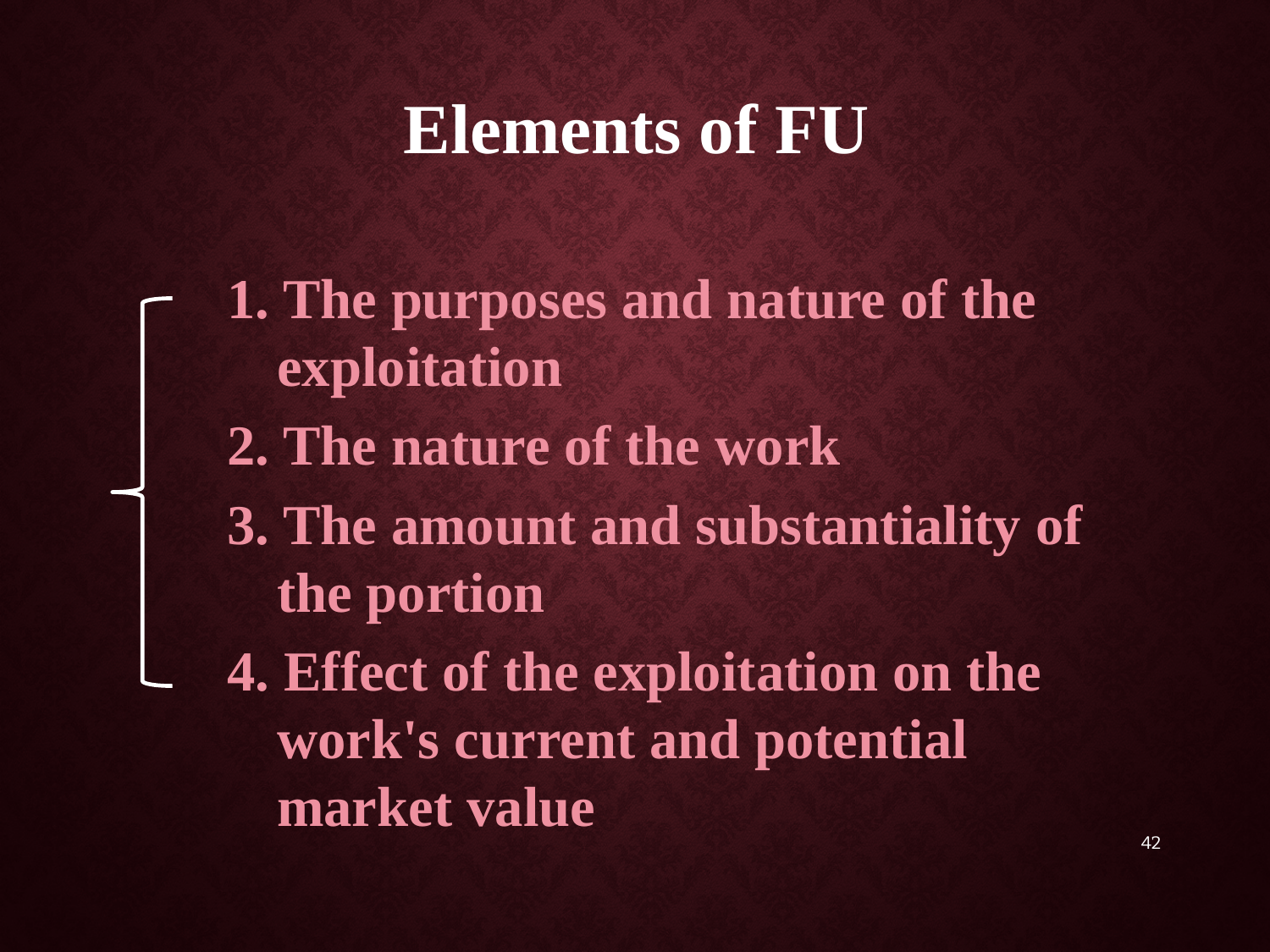

Elements of FU
1. The purposes and nature of the exploitation
2. The nature of the work
3. The amount and substantiality of the portion
4. Effect of the exploitation on the work's current and potential market value

42